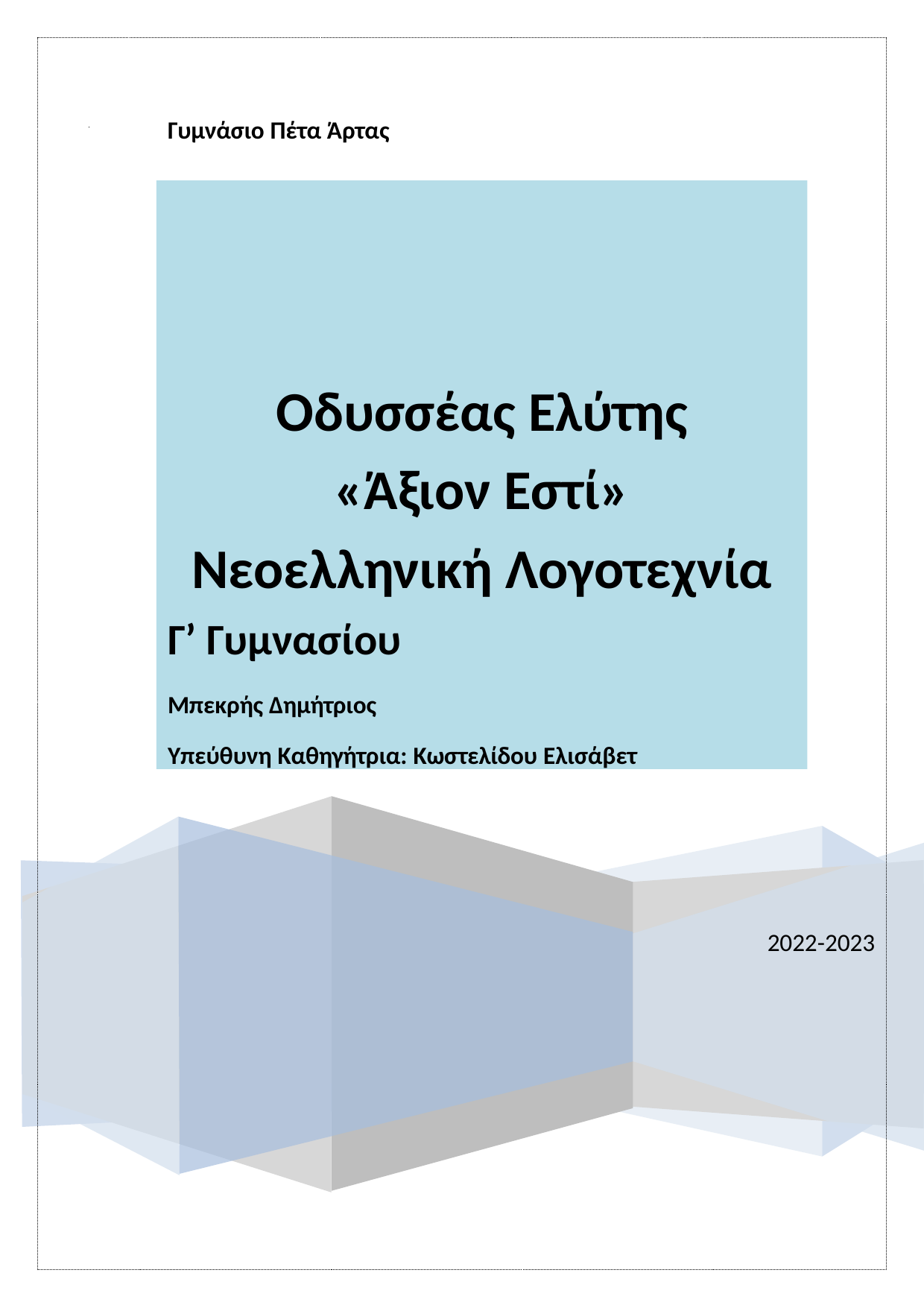

Γυμνάσιο Πέτα Άρτας

Οδυσσέας Ελύτης
«Άξιον Εστί»
Νεοελληνική Λογοτεχνία
Γ’ Γυμνασίου
Μπεκρής Δημήτριος
Υπεύθυνη Καθηγήτρια: Κωστελίδου Ελισάβετ

2022-2023